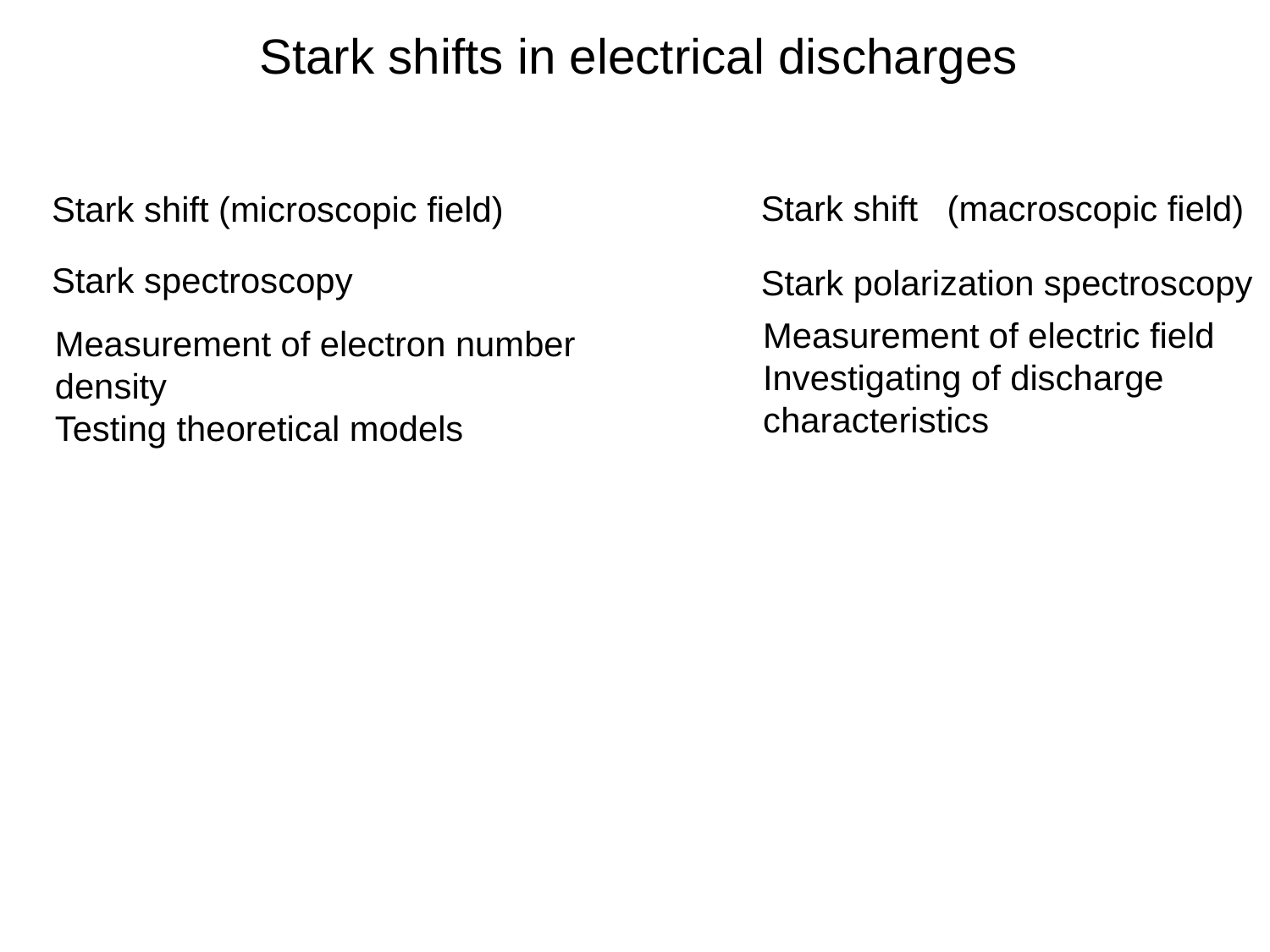

Stark shifts in electrical discharges

Stark shift   (macroscopic field)
Stark shift (microscopic field)
Stark spectroscopy
Stark polarization spectroscopy
Measurement of electric field
Investigating of discharge characteristics
Measurement of electron number density
Testing theoretical models